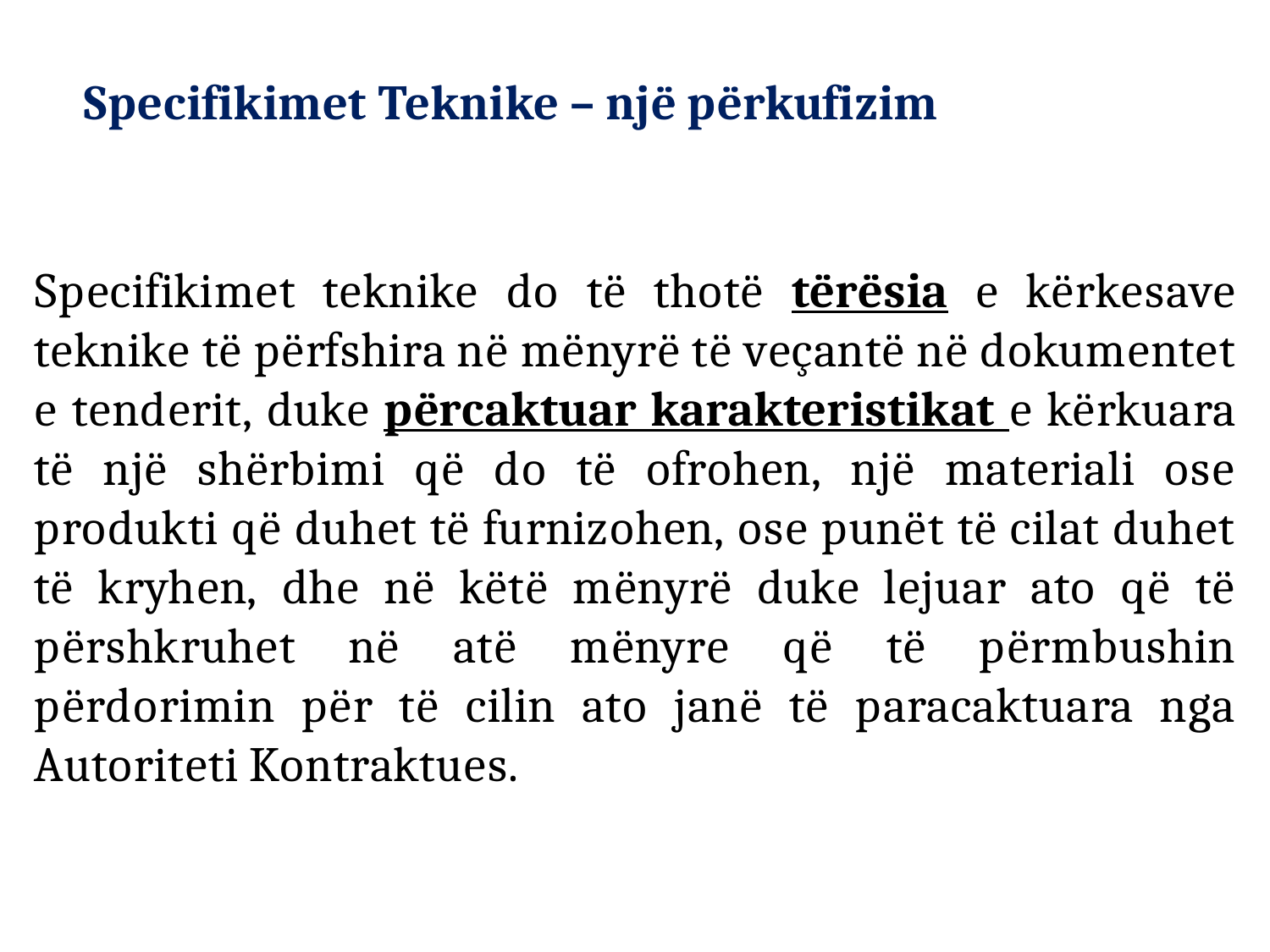

Specifikimet Teknike – një përkufizim

Specifikimet teknike do të thotë tërësia e kërkesave teknike të përfshira në mënyrë të veçantë në dokumentet e tenderit, duke përcaktuar karakteristikat e kërkuara të një shërbimi që do të ofrohen, një materiali ose produkti që duhet të furnizohen, ose punët të cilat duhet të kryhen, dhe në këtë mënyrë duke lejuar ato që të përshkruhet në atë mënyre që të përmbushin përdorimin për të cilin ato janë të paracaktuara nga Autoriteti Kontraktues.